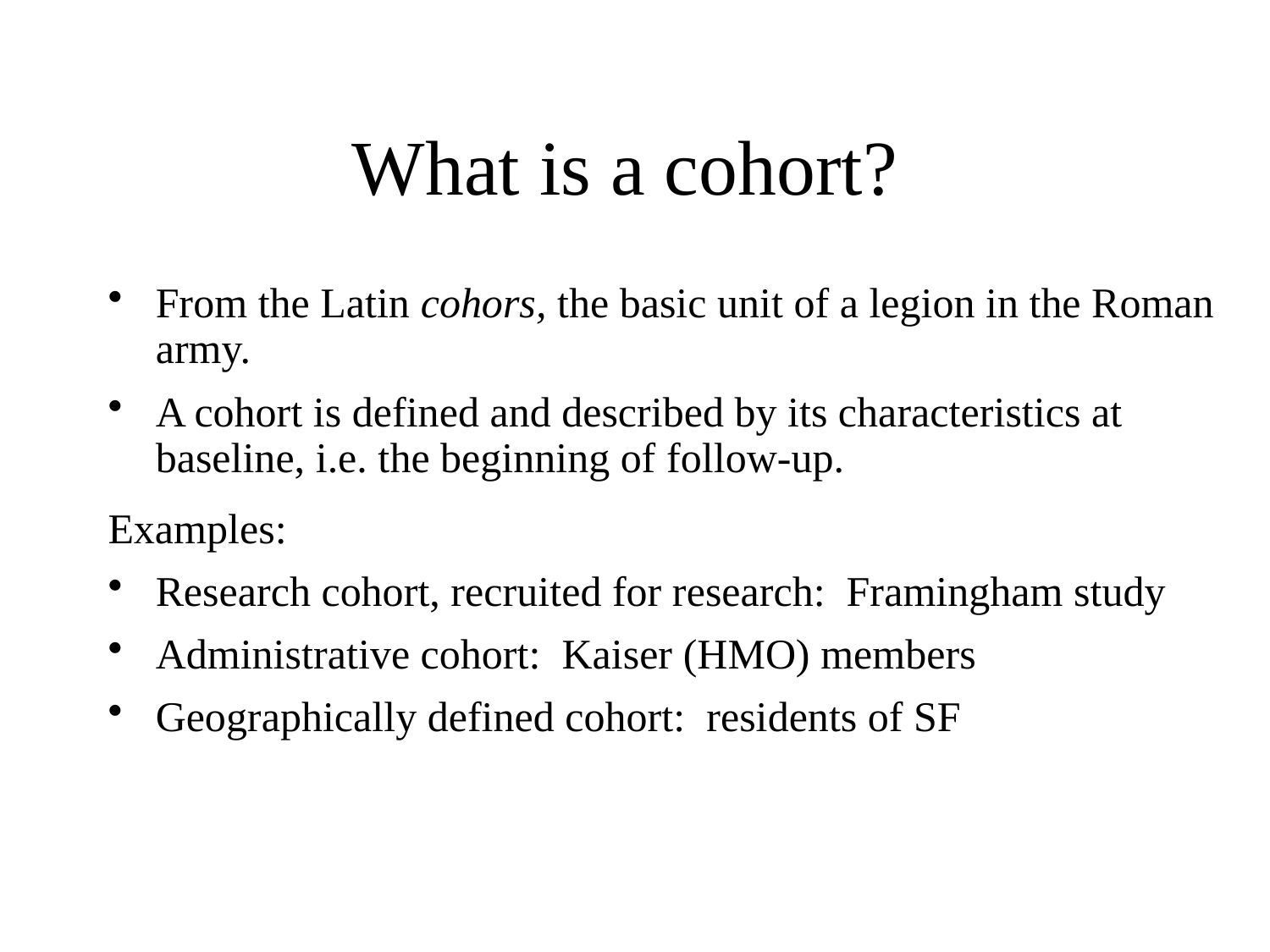

# What is a cohort?
From the Latin cohors, the basic unit of a legion in the Roman army.
A cohort is defined and described by its characteristics at baseline, i.e. the beginning of follow-up.
Examples:
Research cohort, recruited for research:  Framingham study
Administrative cohort:  Kaiser (HMO) members
Geographically defined cohort:  residents of SF